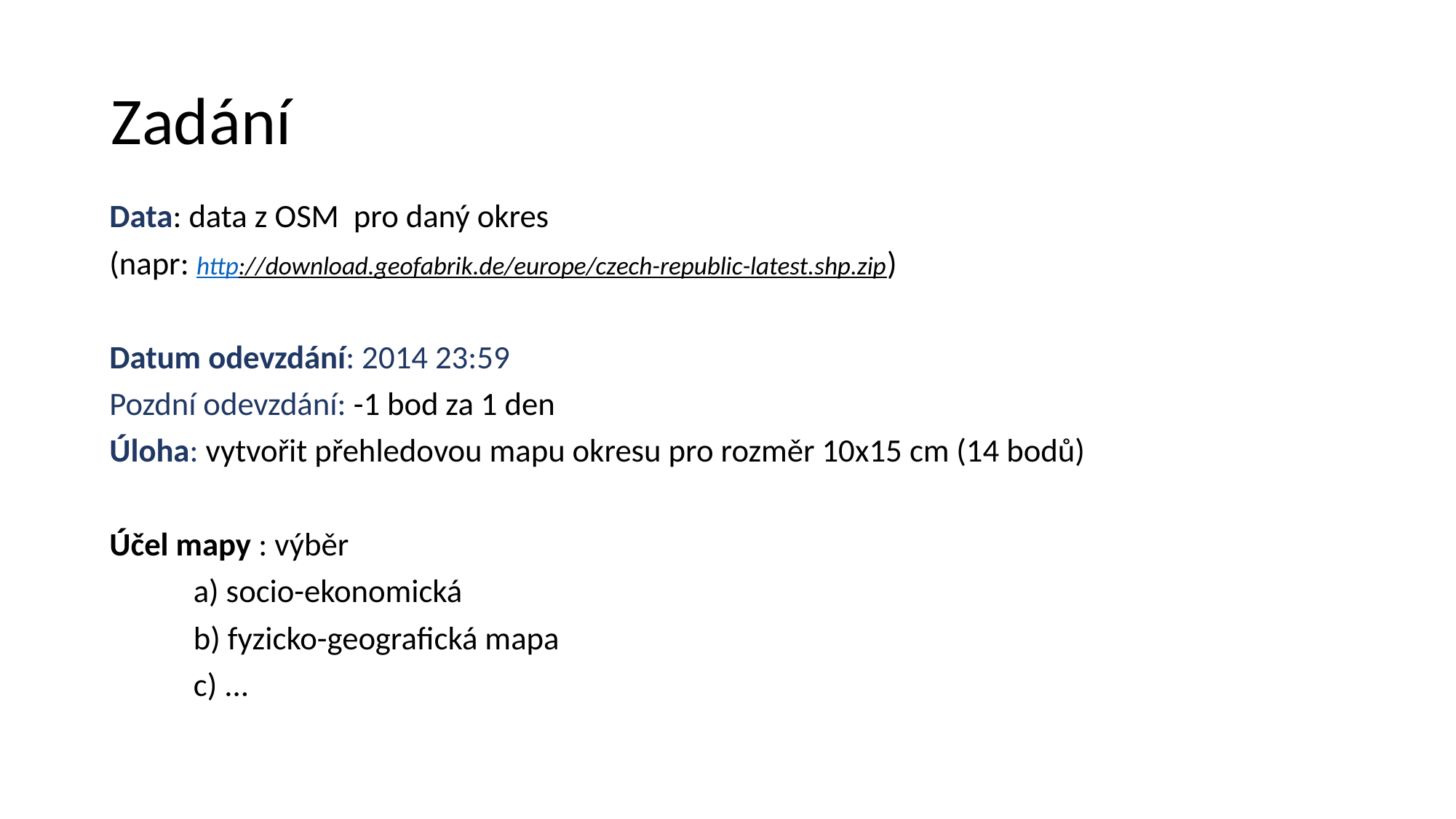

# Zadání
Data: data z OSM  pro daný okres
(napr: http://download.geofabrik.de/europe/czech-republic-latest.shp.zip)

Datum odevzdání: 2014 23:59
Pozdní odevzdání: -1 bod za 1 den
Úloha: vytvořit přehledovou mapu okresu pro rozměr 10x15 cm (14 bodů)

Účel mapy : výběr
	a) socio-ekonomická
	b) fyzicko-geografická mapa
	c) ...